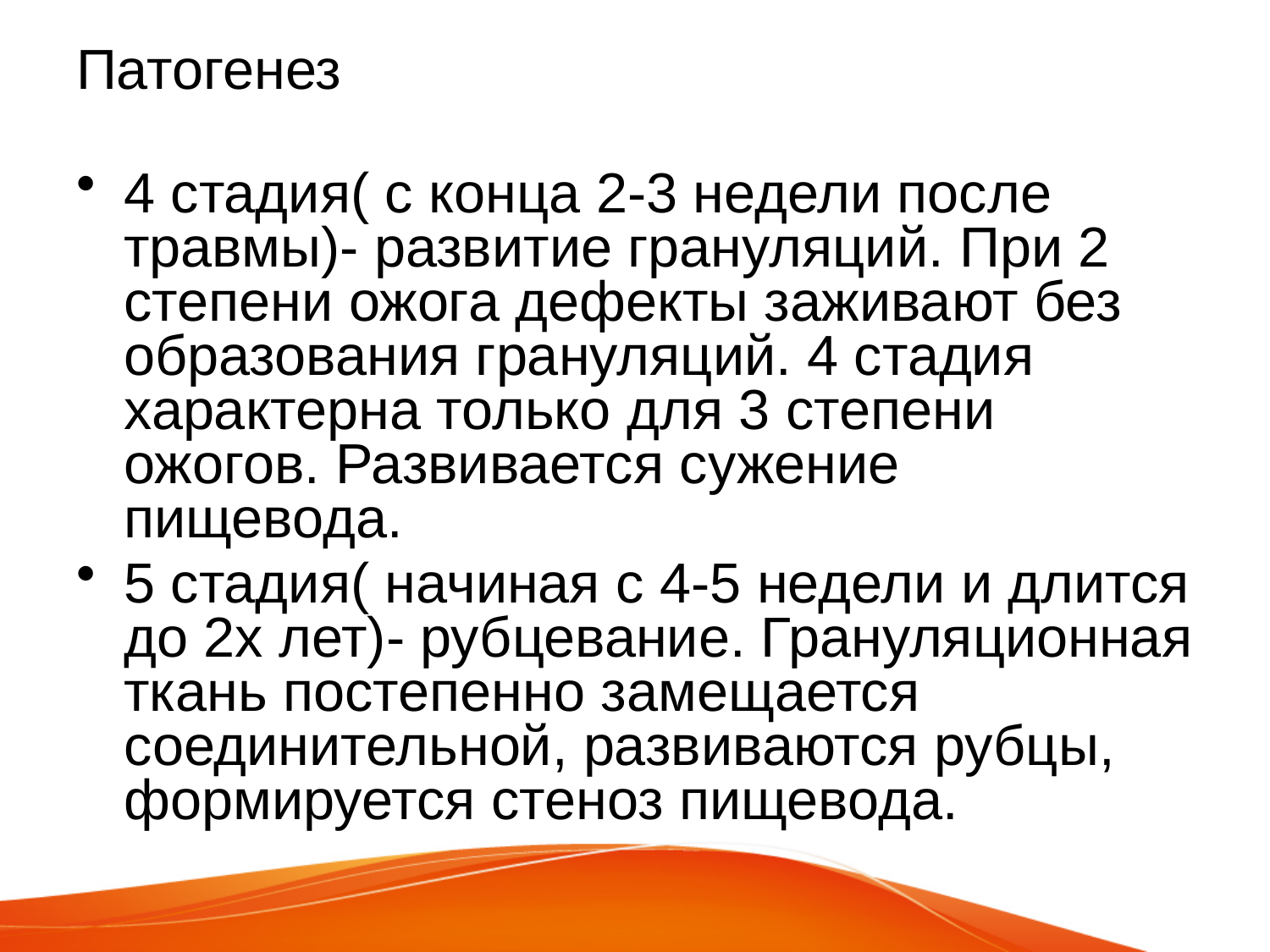

# Патогенез
4 стадия( с конца 2-3 недели после травмы)- развитие грануляций. При 2 степени ожога дефекты заживают без образования грануляций. 4 стадия характерна только для 3 степени ожогов. Развивается сужение пищевода.
5 стадия( начиная с 4-5 недели и длится до 2х лет)- рубцевание. Грануляционная ткань постепенно замещается соединительной, развиваются рубцы, формируется стеноз пищевода.